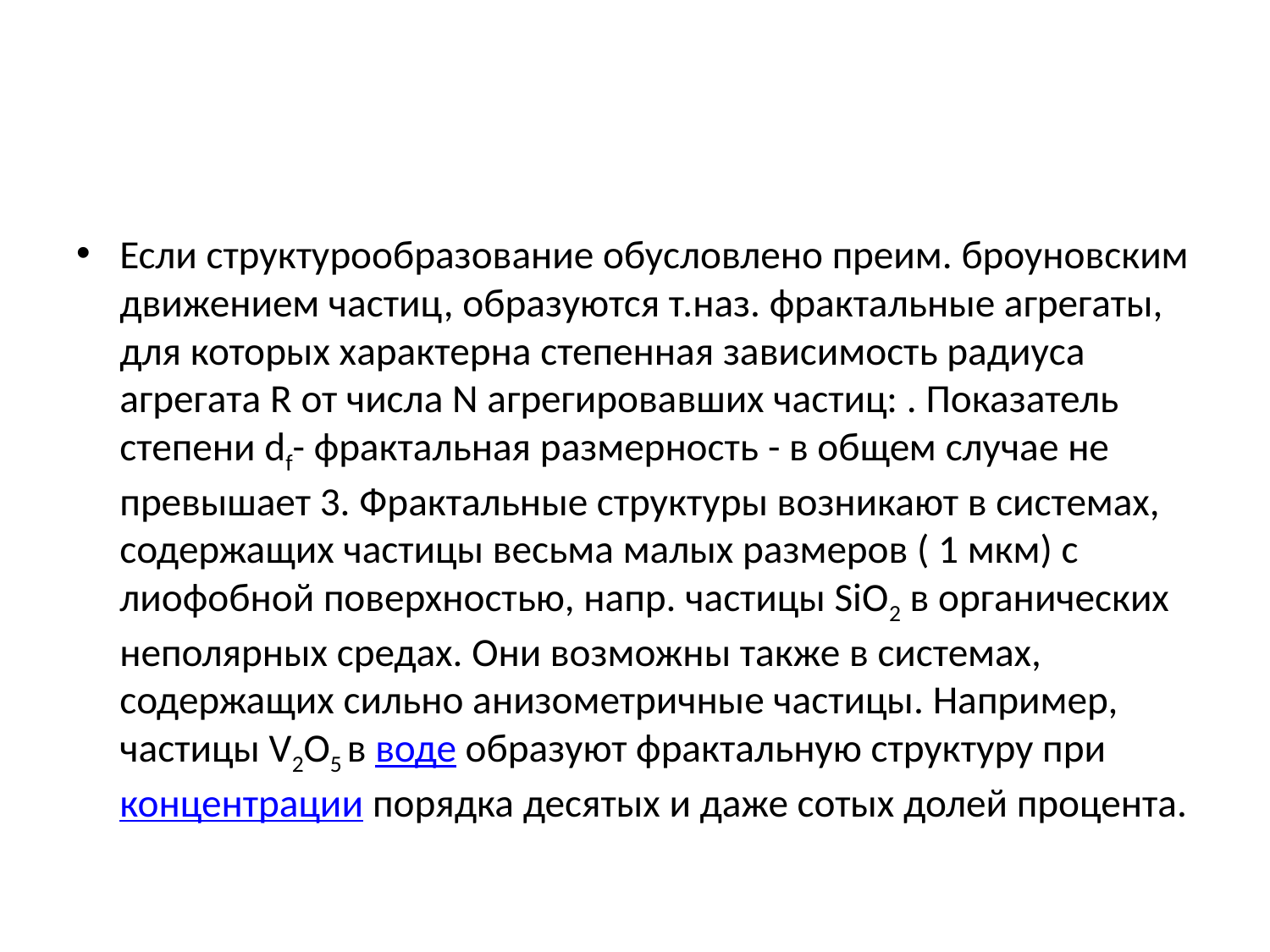

#
Если структурообразование обусловлено преим. броуновским движением частиц, образуются т.наз. фрактальные агрегаты, для которых характерна степенная зависимость радиуса агрегата R от числа N агрегировавших частиц: . Показатель степени df- фрактальная размерность - в общем случае не превышает 3. Фрактальные структуры возникают в системах, содержащих частицы весьма малых размеров ( 1 мкм) с лиофобной поверхностью, напр. частицы SiO2 в органических неполярных средах. Они возможны также в системах, содержащих сильно анизометричные частицы. Например, частицы V2O5 в воде образуют фрактальную структуру при концентрации порядка десятых и даже сотых долей процента.